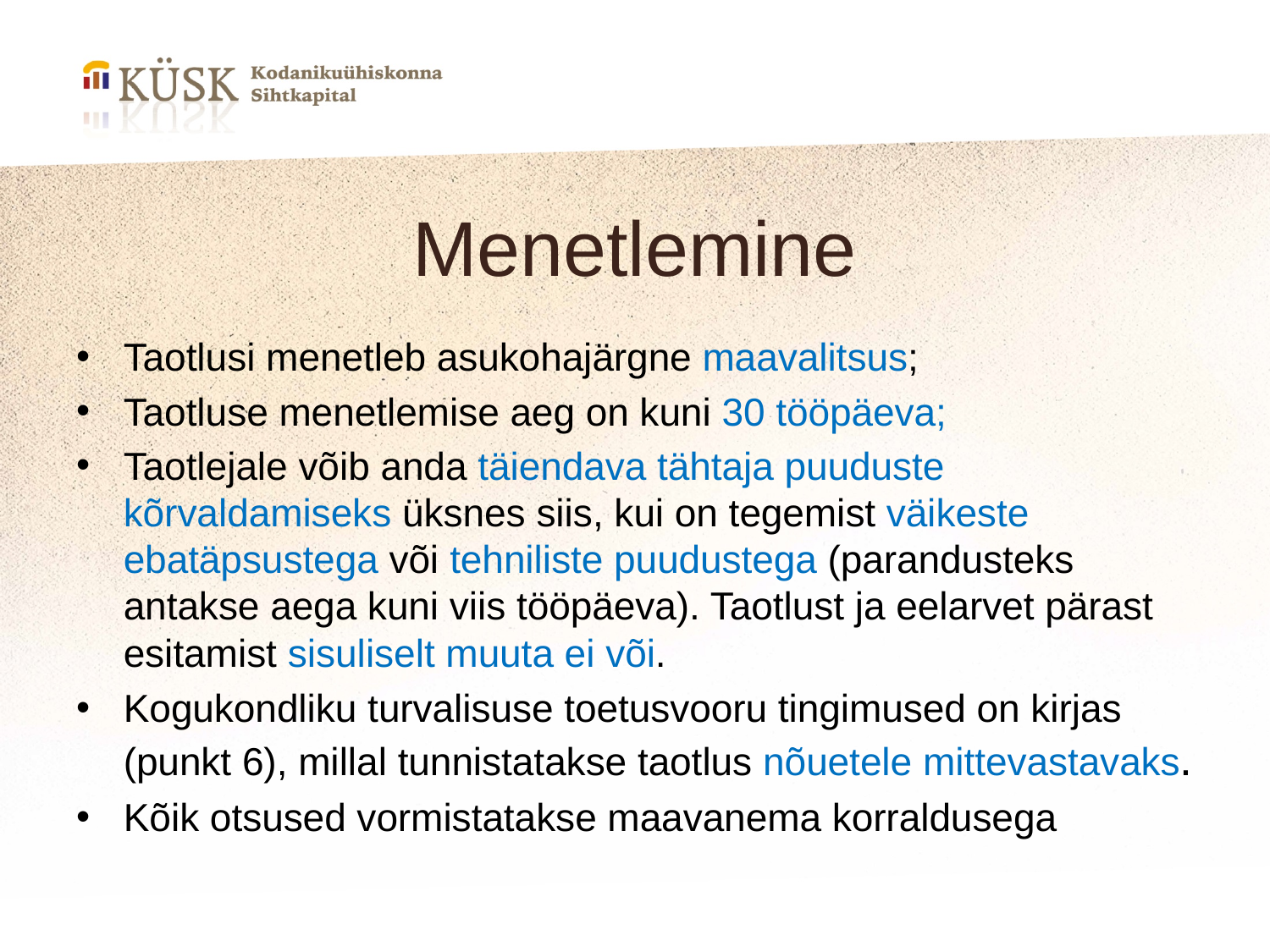

# Menetlemine
Taotlusi menetleb asukohajärgne maavalitsus;
Taotluse menetlemise aeg on kuni 30 tööpäeva;
Taotlejale võib anda täiendava tähtaja puuduste kõrvaldamiseks üksnes siis, kui on tegemist väikeste ebatäpsustega või tehniliste puudustega (parandusteks antakse aega kuni viis tööpäeva). Taotlust ja eelarvet pärast esitamist sisuliselt muuta ei või.
Kogukondliku turvalisuse toetusvooru tingimused on kirjas (punkt 6), millal tunnistatakse taotlus nõuetele mittevastavaks.
Kõik otsused vormistatakse maavanema korraldusega